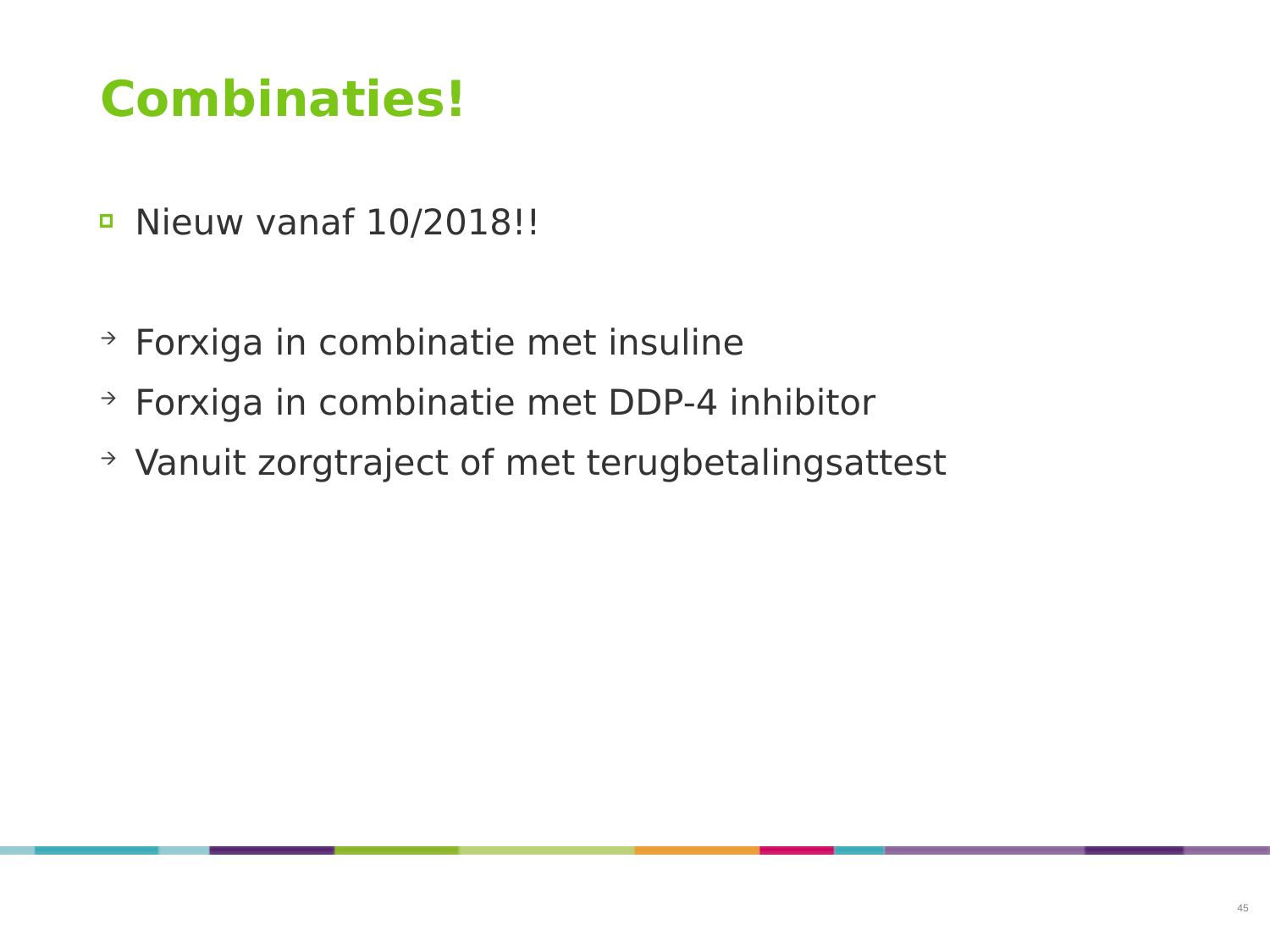

# Combinaties!
Nieuw vanaf 10/2018!!

Forxiga in combinatie met insuline
Forxiga in combinatie met DDP-4 inhibitor
Vanuit zorgtraject of met terugbetalingsattest

45